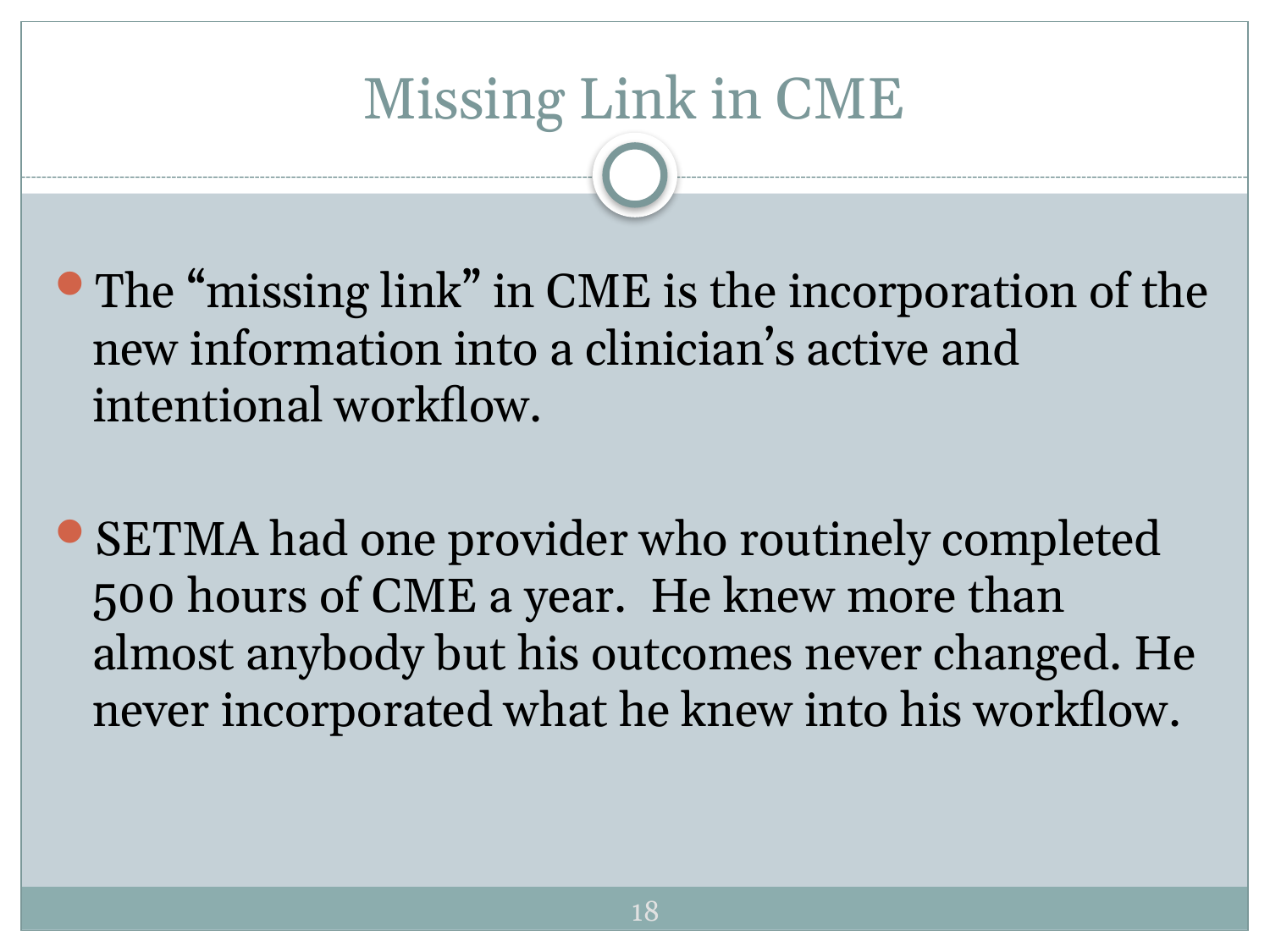

# Missing Link in CME
The “missing link” in CME is the incorporation of the new information into a clinician’s active and intentional workflow.

SETMA had one provider who routinely completed 500 hours of CME a year.  He knew more than almost anybody but his outcomes never changed. He never incorporated what he knew into his workflow.
18